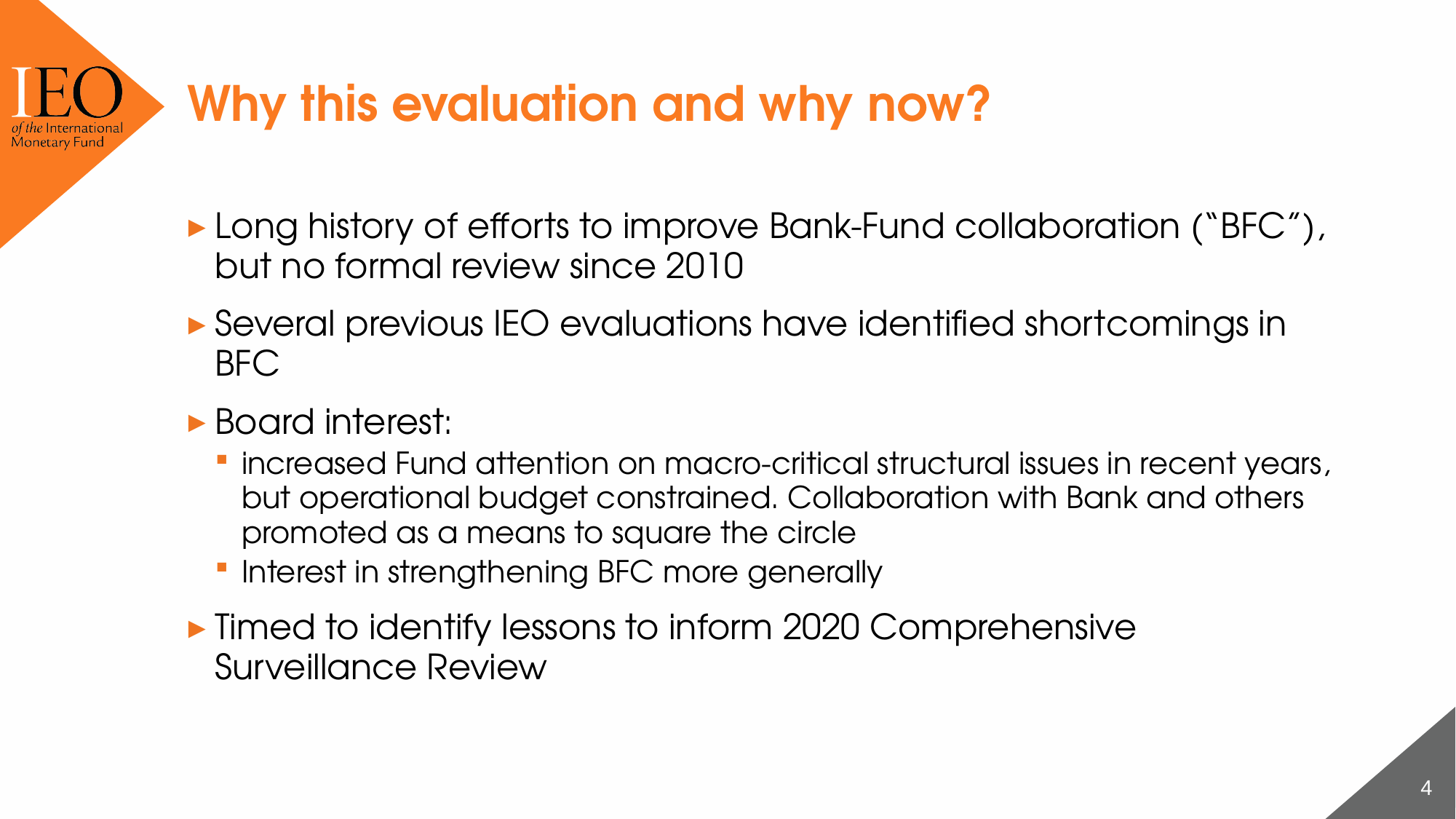

# Why this evaluation and why now?
Long history of efforts to improve Bank-Fund collaboration (“BFC”), but no formal review since 2010
Several previous IEO evaluations have identified shortcomings in BFC
Board interest:
increased Fund attention on macro-critical structural issues in recent years, but operational budget constrained. Collaboration with Bank and others promoted as a means to square the circle
Interest in strengthening BFC more generally
Timed to identify lessons to inform 2020 Comprehensive Surveillance Review